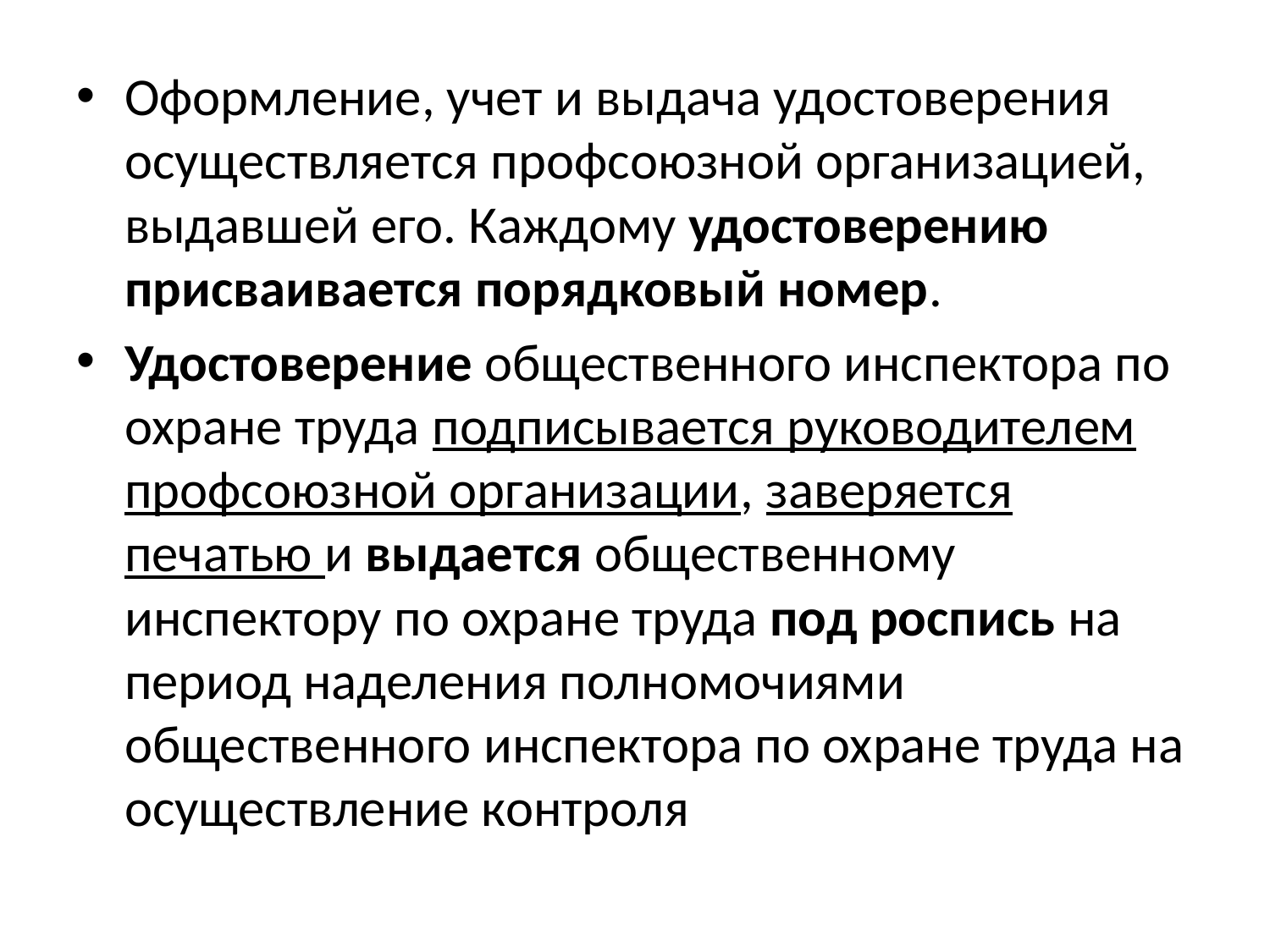

Оформление, учет и выдача удостоверения осуществляется профсоюзной организацией, выдавшей его. Каждому удостоверению присваивается порядковый номер.
Удостоверение общественного инспектора по охране труда подписывается руководителем профсоюзной организации, заверяется печатью и выдается общественному инспектору по охране труда под роспись на период наделения полномочиями общественного инспектора по охране труда на осуществление контроля